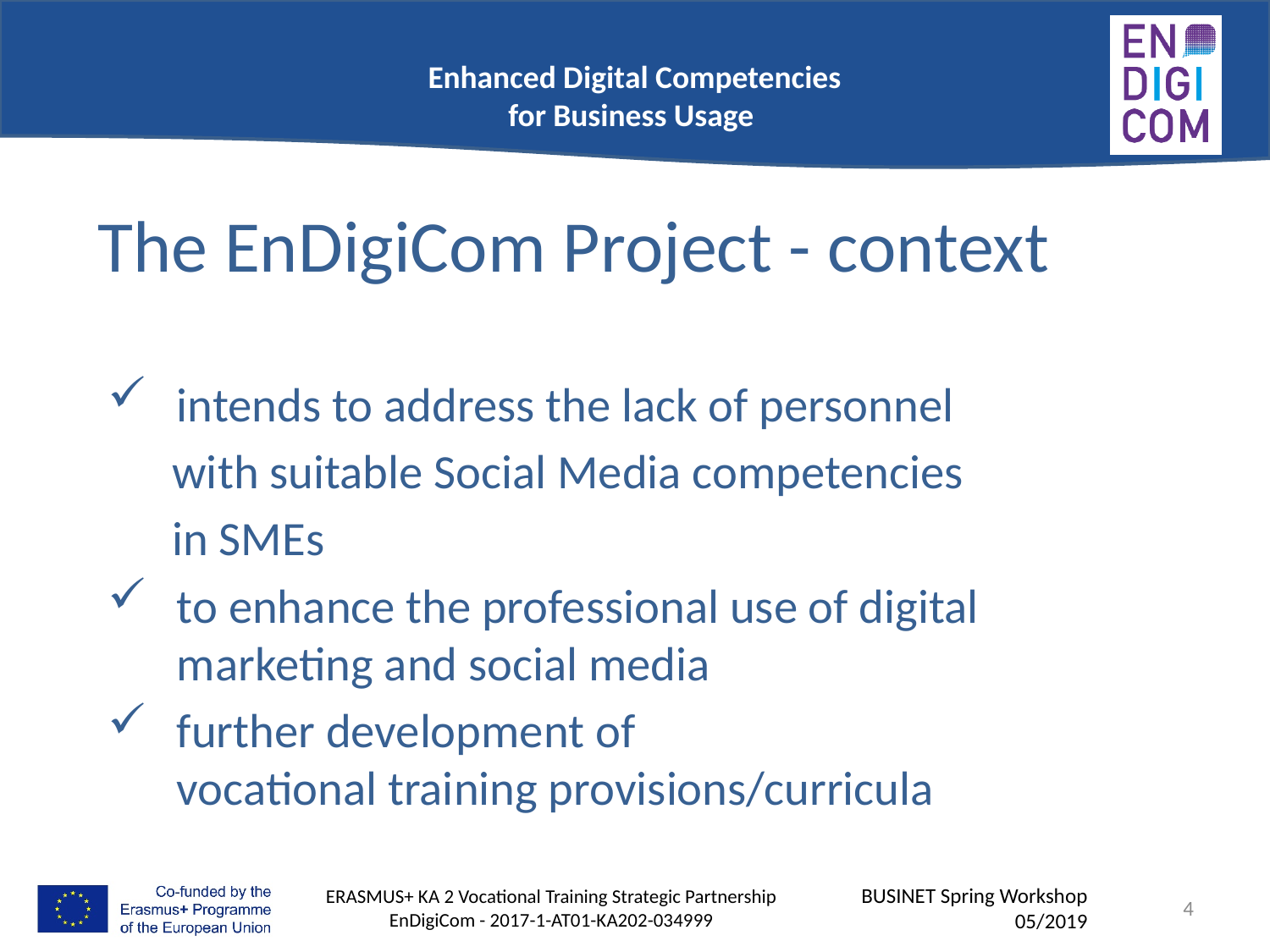

# The EnDigiCom Project - context
intends to address the lack of personnel
      with suitable Social Media competencies
      in SMEs
to enhance the professional use of digital marketing and social media
further development of
vocational training provisions/curricula

ERASMUS+ KA 2 Vocational Training Strategic Partnership
EnDigiCom - 2017-1-AT01-KA202-034999
BUSINET Spring Workshop 05/2019
4